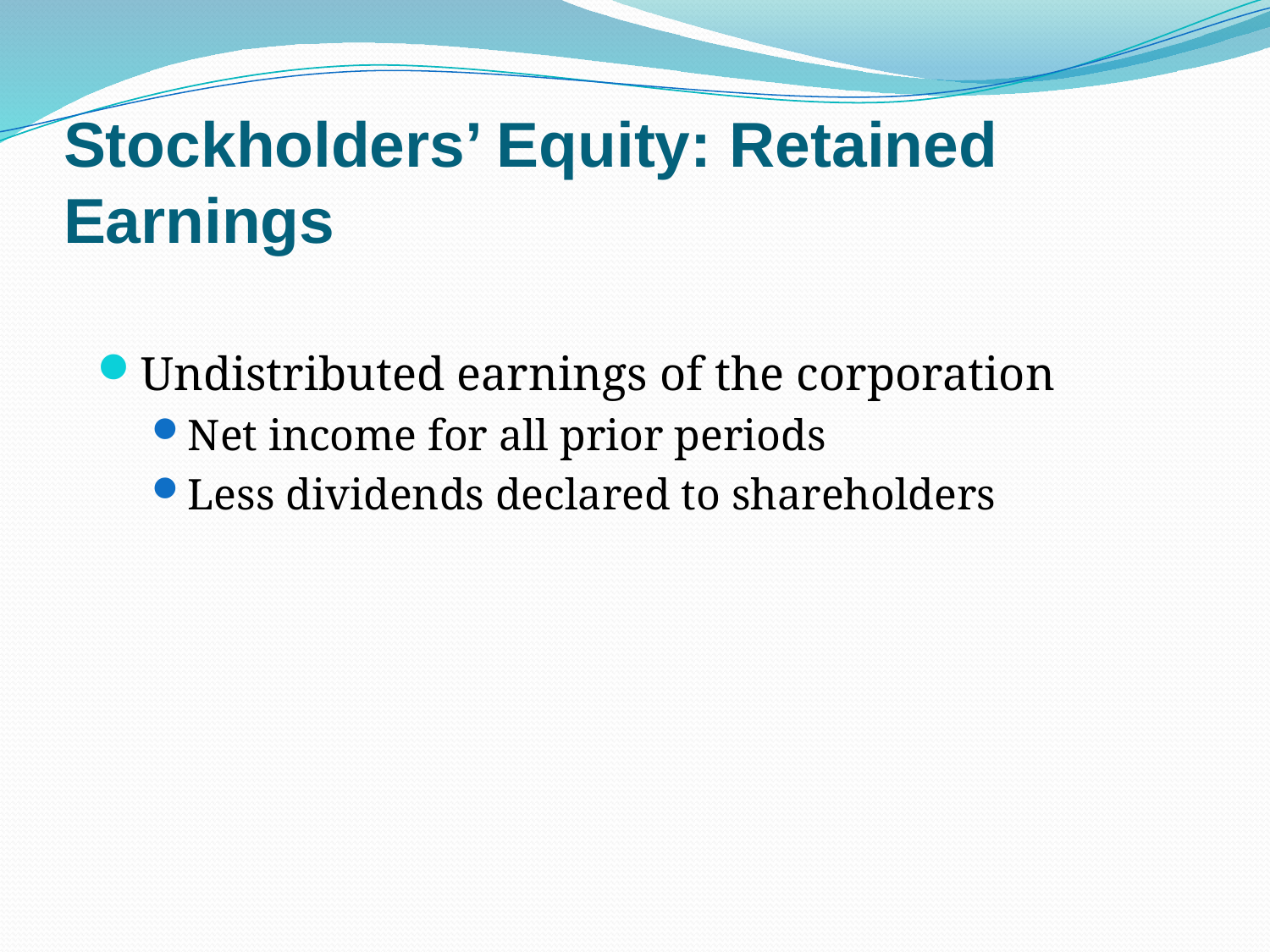

# Stockholders’ Equity: Retained Earnings
Undistributed earnings of the corporation
Net income for all prior periods
Less dividends declared to shareholders